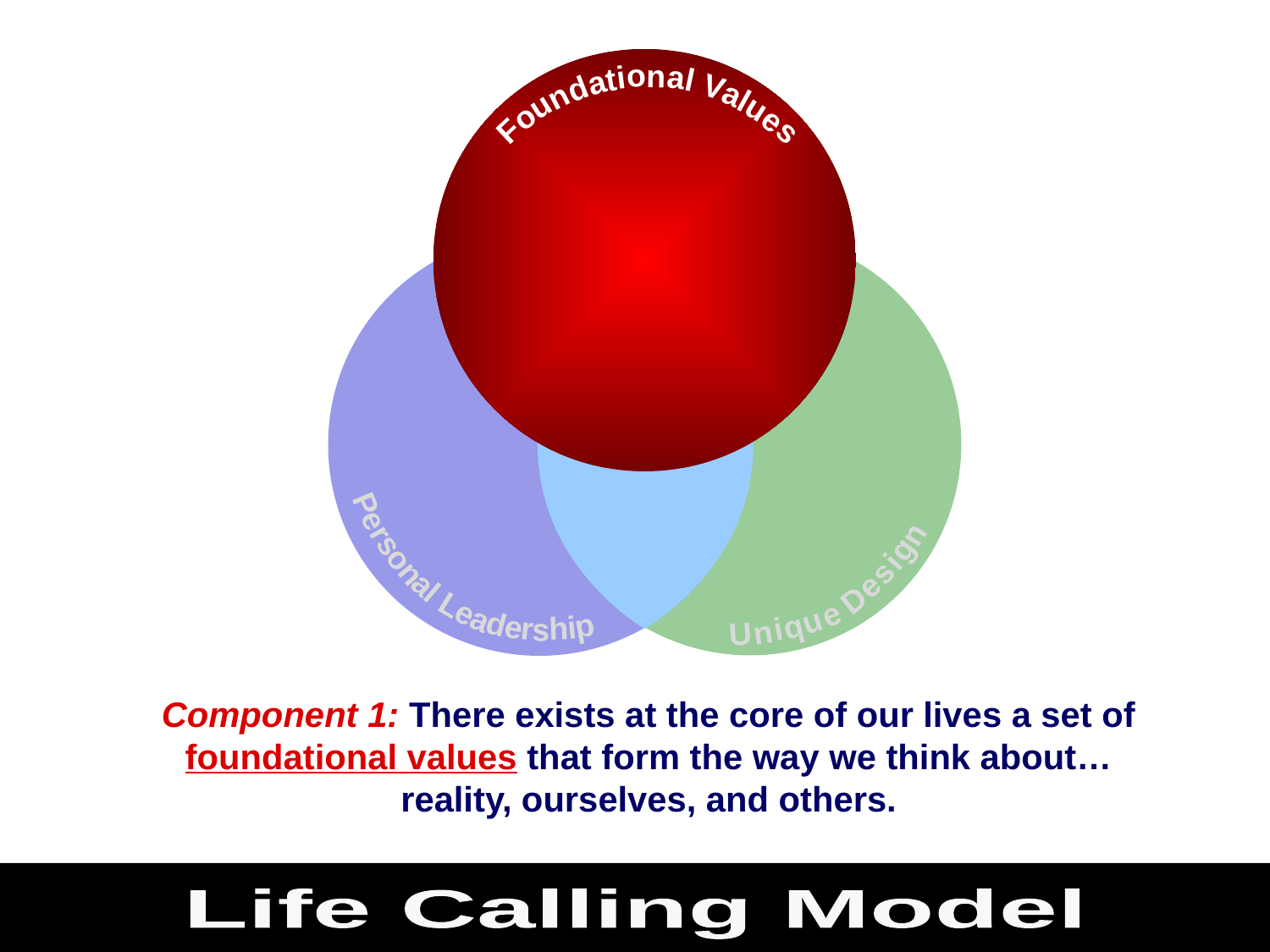

o
n
i
a
t
l
a
V
d
a
n
l
u
u
o
e
F
s

P
e
r
s
o
n
a
l

L
e
a
d
p
e
i
r
h
s
n
g
i
s
e
D
e
u
q
i
n
U
Component 1: There exists at the core of our lives a set of foundational values that form the way we think about…
reality, ourselves, and others.

Life Calling Model